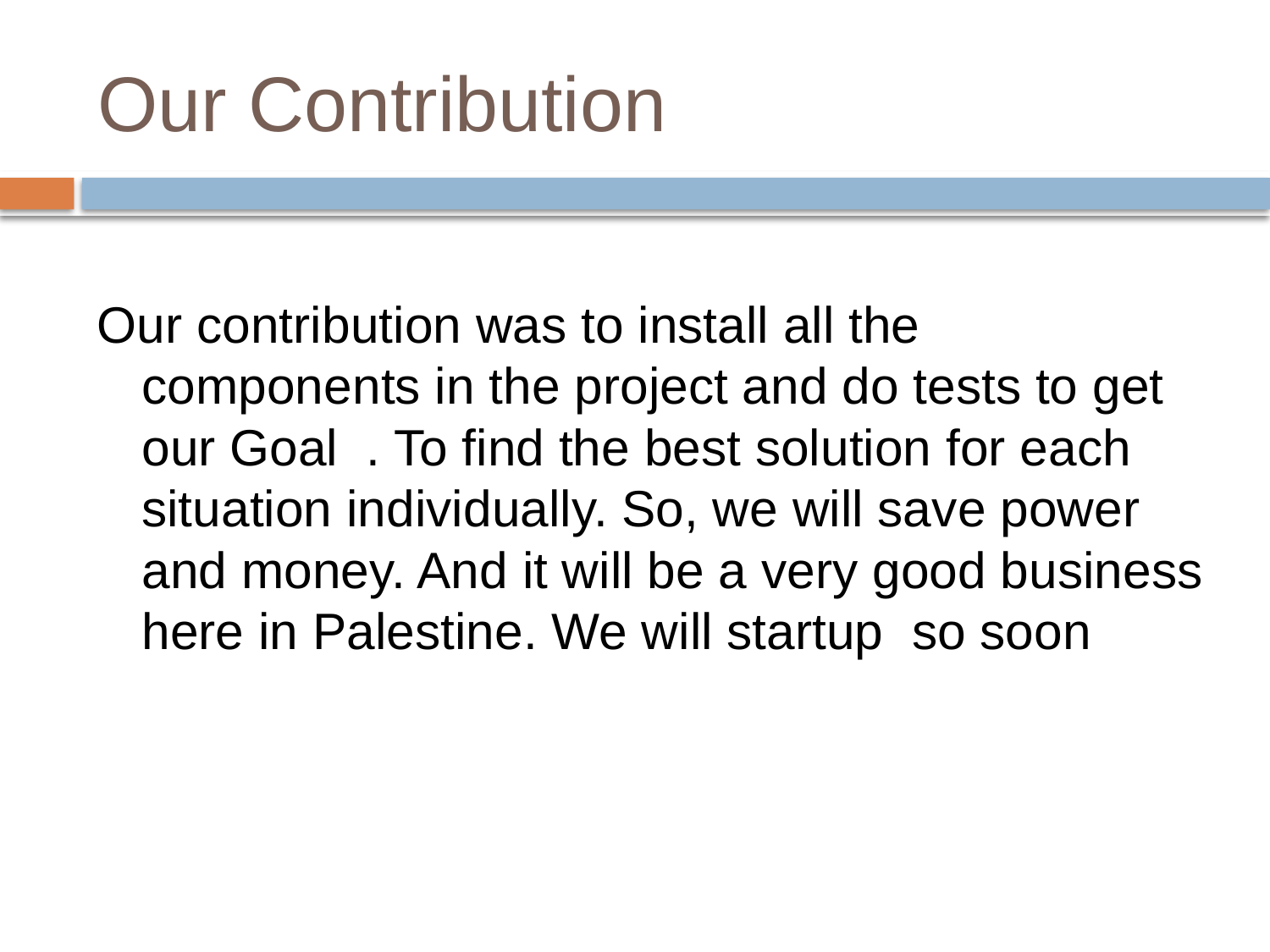

# Our Contribution
Our contribution was to install all the components in the project and do tests to get our Goal  . To find the best solution for each situation individually. So, we will save power and money. And it will be a very good business here in Palestine. We will startup  so soon